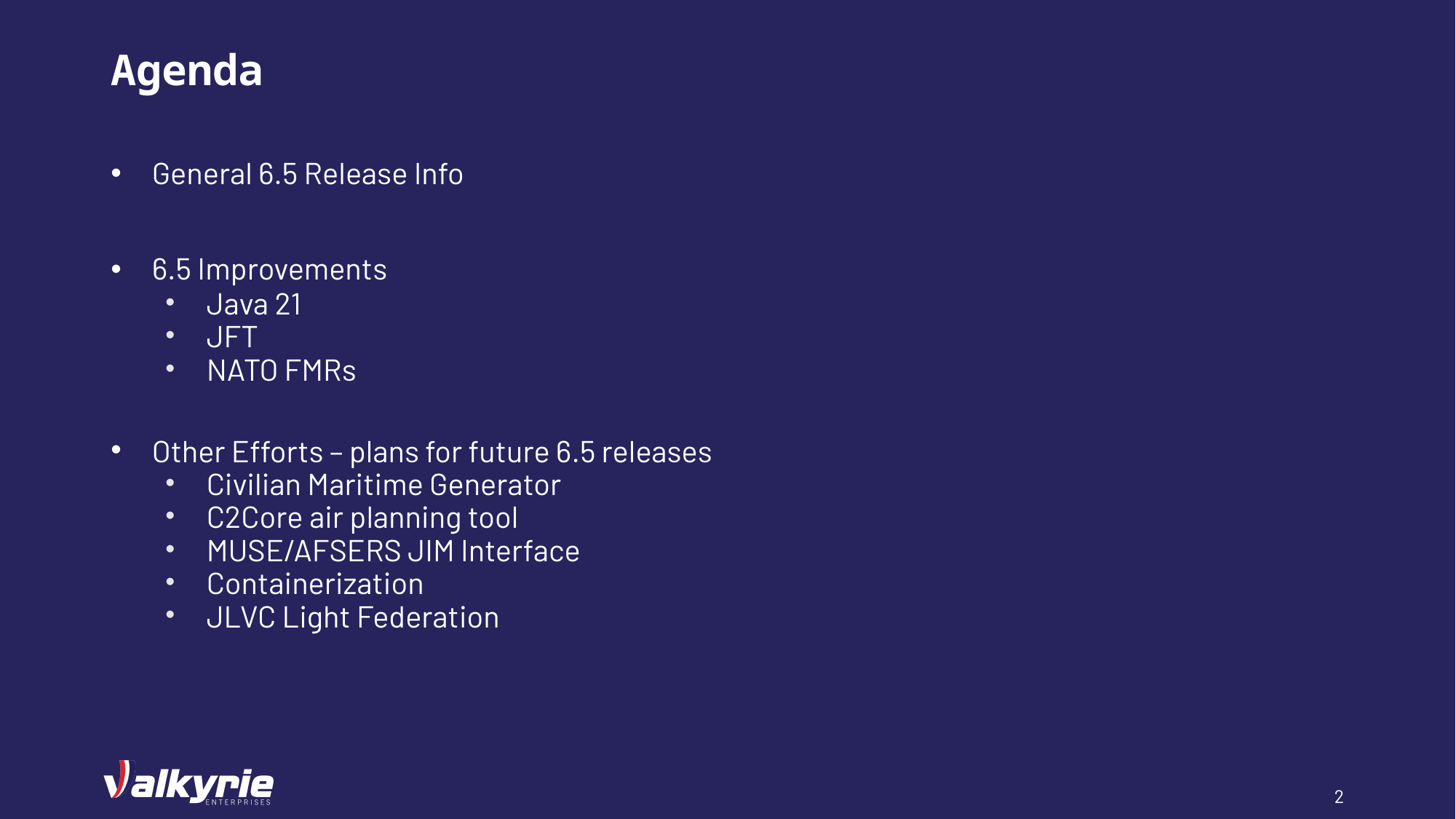

# Agenda
General 6.5 Release Info

6.5 Improvements
Java 21
JFT
NATO FMRs

Other Efforts – plans for future 6.5 releases
Civilian Maritime Generator
C2Core air planning tool
MUSE/AFSERS JIM Interface
Containerization
JLVC Light Federation
2